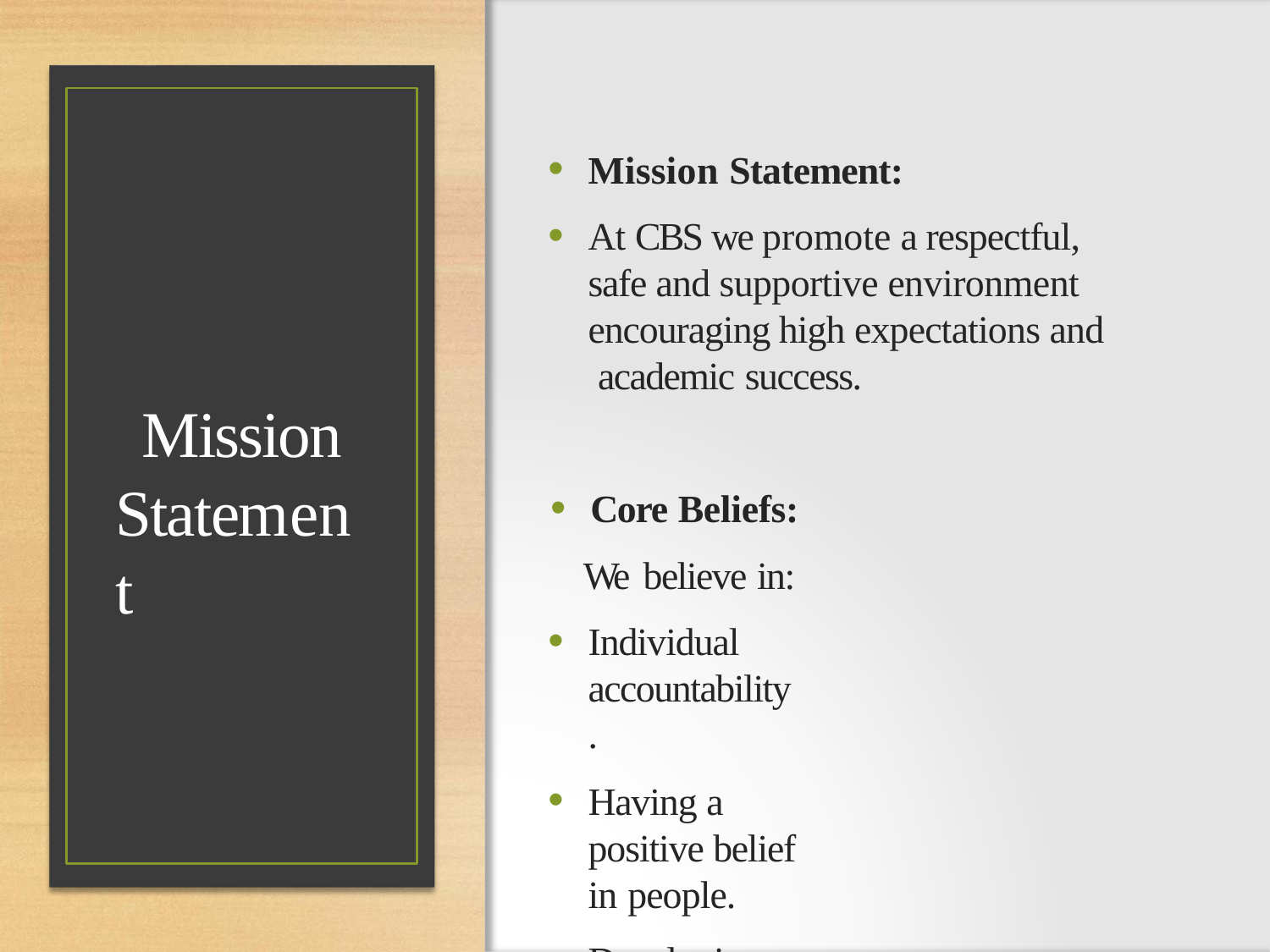

Mission Statement:
At CBS we promote a respectful,  safe and supportive environment  encouraging high expectations and  academic success.
Mission  Statement
Core Beliefs:
We  believe in:
Individual accountability.
Having a positive belief in people.
Developing critical thinking.